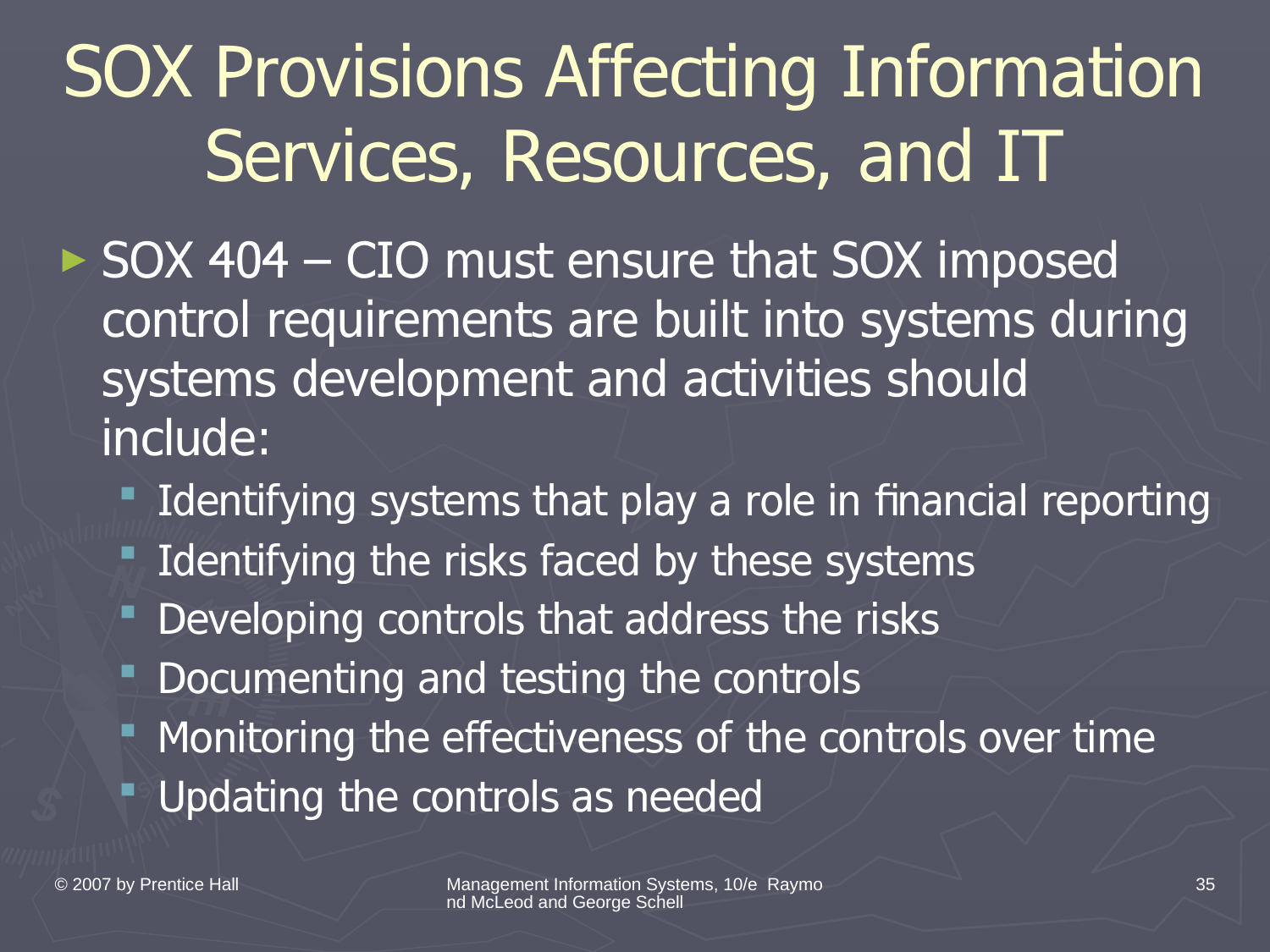

# SOX Provisions Affecting Information Services, Resources, and IT
SOX 404 – CIO must ensure that SOX imposed control requirements are built into systems during systems development and activities should include:
Identifying systems that play a role in financial reporting
Identifying the risks faced by these systems
Developing controls that address the risks
Documenting and testing the controls
Monitoring the effectiveness of the controls over time
Updating the controls as needed
© 2007 by Prentice Hall
Management Information Systems, 10/e  Raymond McLeod and George Schell
35